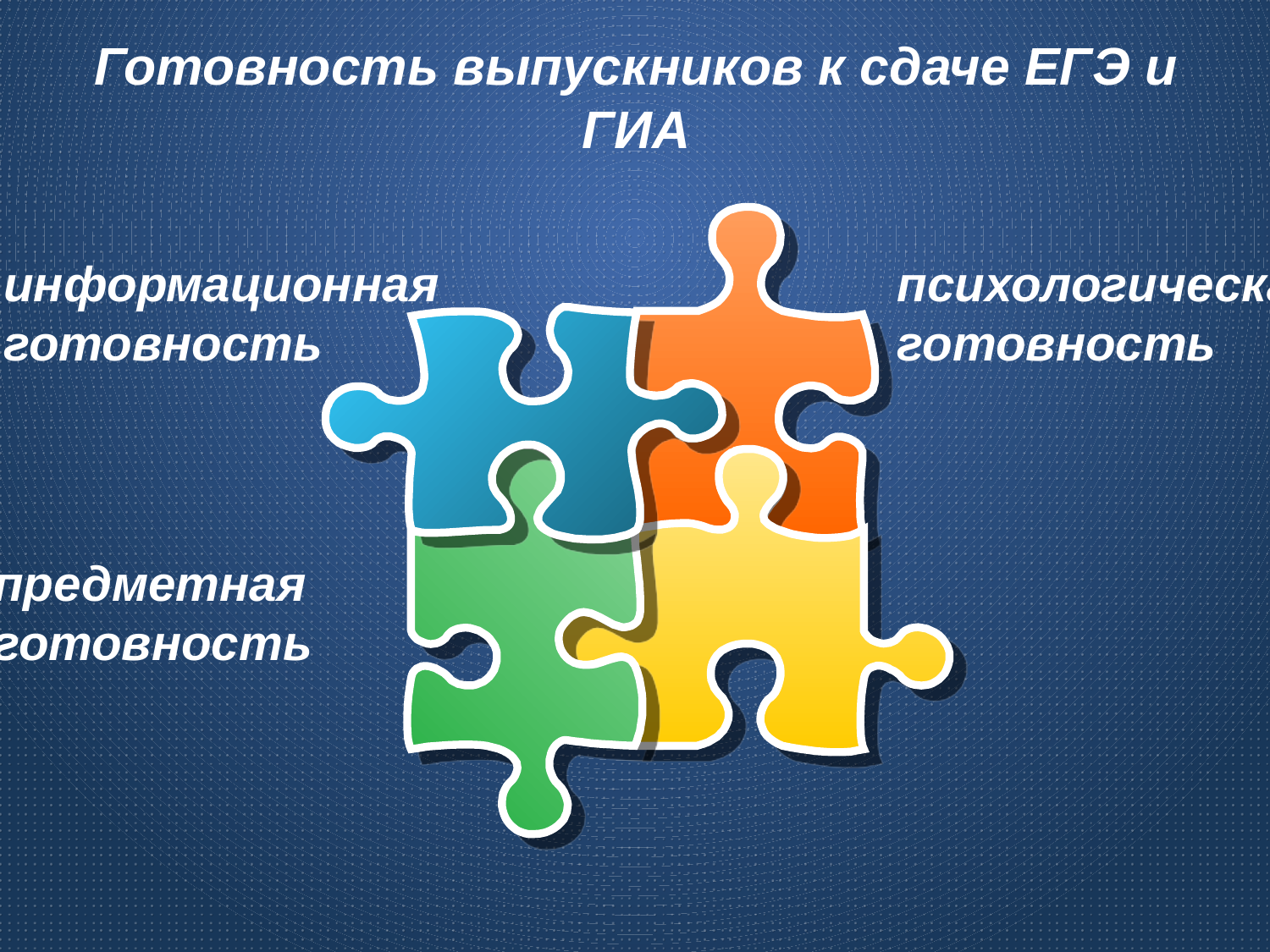

Готовность выпускников к сдаче ЕГЭ и ГИА

информационная
готовность
психологическая готовность
предметная
готовность